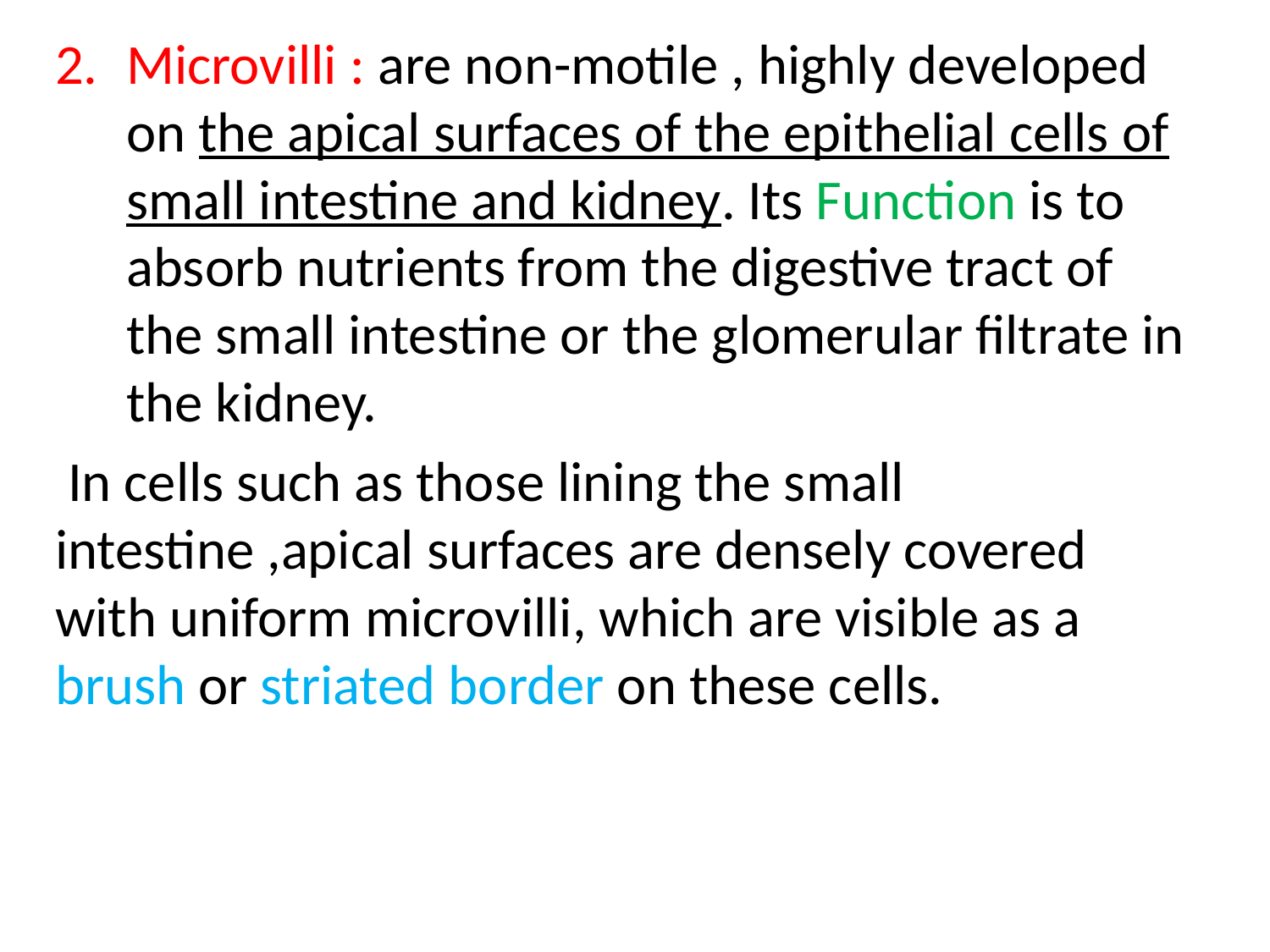

Microvilli : are non-motile , highly developed on the apical surfaces of the epithelial cells of small intestine and kidney. Its Function is to absorb nutrients from the digestive tract of the small intestine or the glomerular filtrate in the kidney.
 In cells such as those lining the small intestine ,apical surfaces are densely covered with uniform microvilli, which are visible as a brush or striated border on these cells.